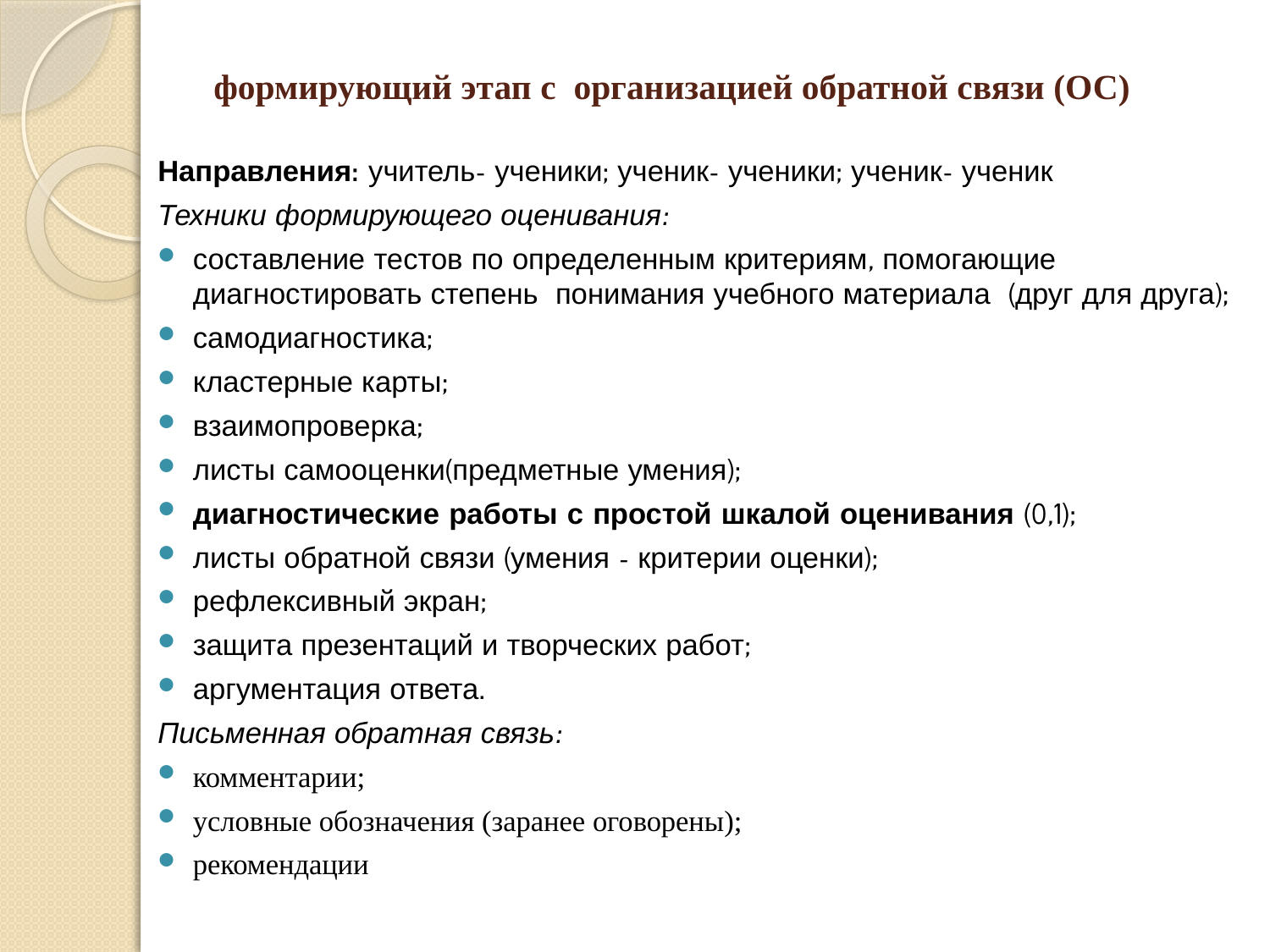

# формирующий этап с  организацией обратной связи (ОС)
Направления: учитель- ученики; ученик- ученики; ученик- ученик
Техники формирующего оценивания:
составление тестов по определенным критериям, помогающие диагностировать степень  понимания учебного материала  (друг для друга);
самодиагностика;
кластерные карты;
взаимопроверка;
листы самооценки(предметные умения);
диагностические работы с простой шкалой оценивания (0,1);
листы обратной связи (умения - критерии оценки);
рефлексивный экран;
защита презентаций и творческих работ;
аргументация ответа.
Письменная обратная связь:
комментарии;
условные обозначения (заранее оговорены);
рекомендации